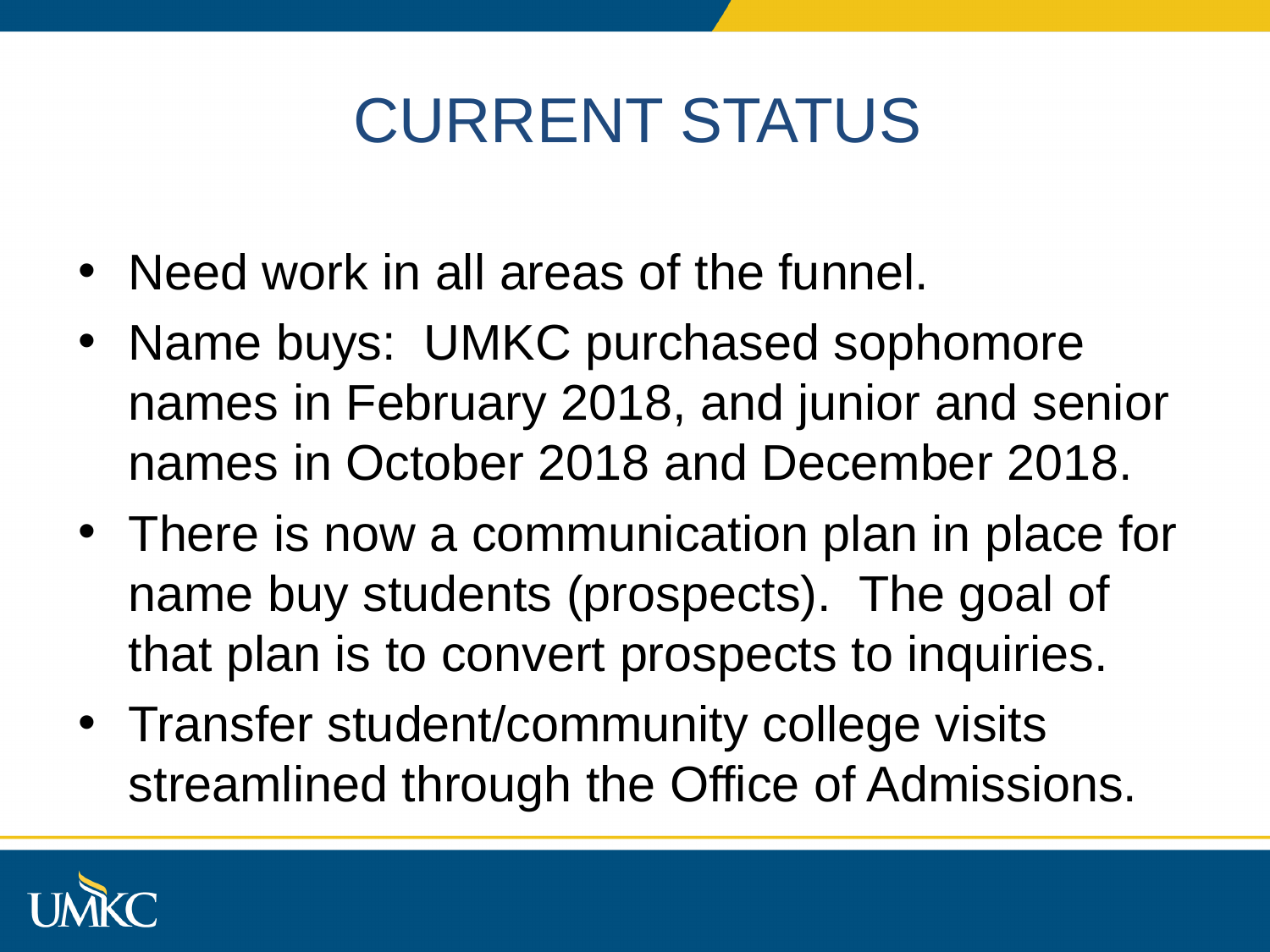

# CURRENT STATUS

Need work in all areas of the funnel.
Name buys:  UMKC purchased sophomore names in February 2018, and junior and senior names in October 2018 and December 2018.
There is now a communication plan in place for name buy students (prospects).  The goal of that plan is to convert prospects to inquiries.
Transfer student/community college visits streamlined through the Office of Admissions.